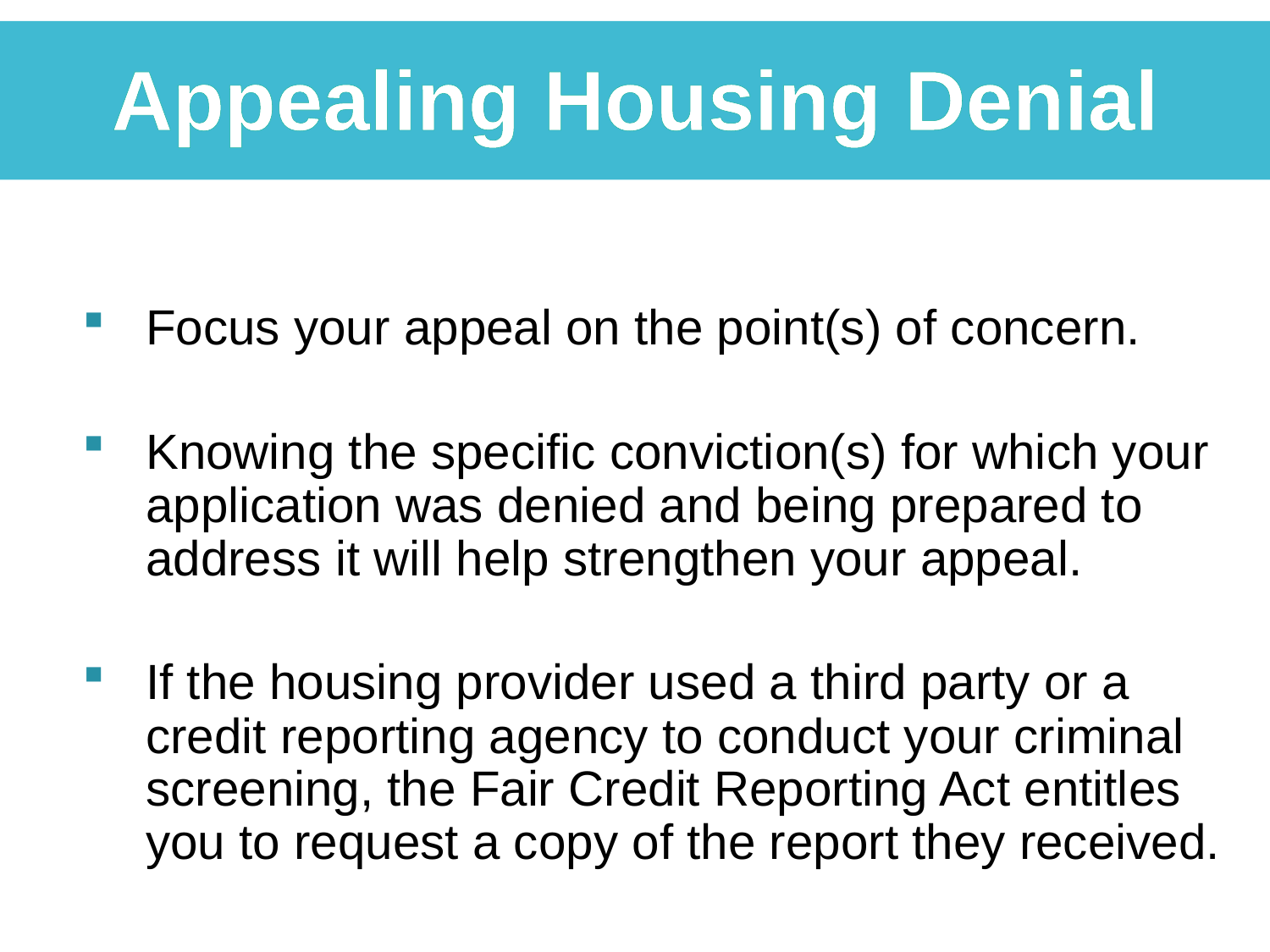

Appealing Housing Denial
Focus your appeal on the point(s) of concern.

Knowing the specific conviction(s) for which your application was denied and being prepared to address it will help strengthen your appeal.

If the housing provider used a third party or a credit reporting agency to conduct your criminal screening, the Fair Credit Reporting Act entitles you to request a copy of the report they received.